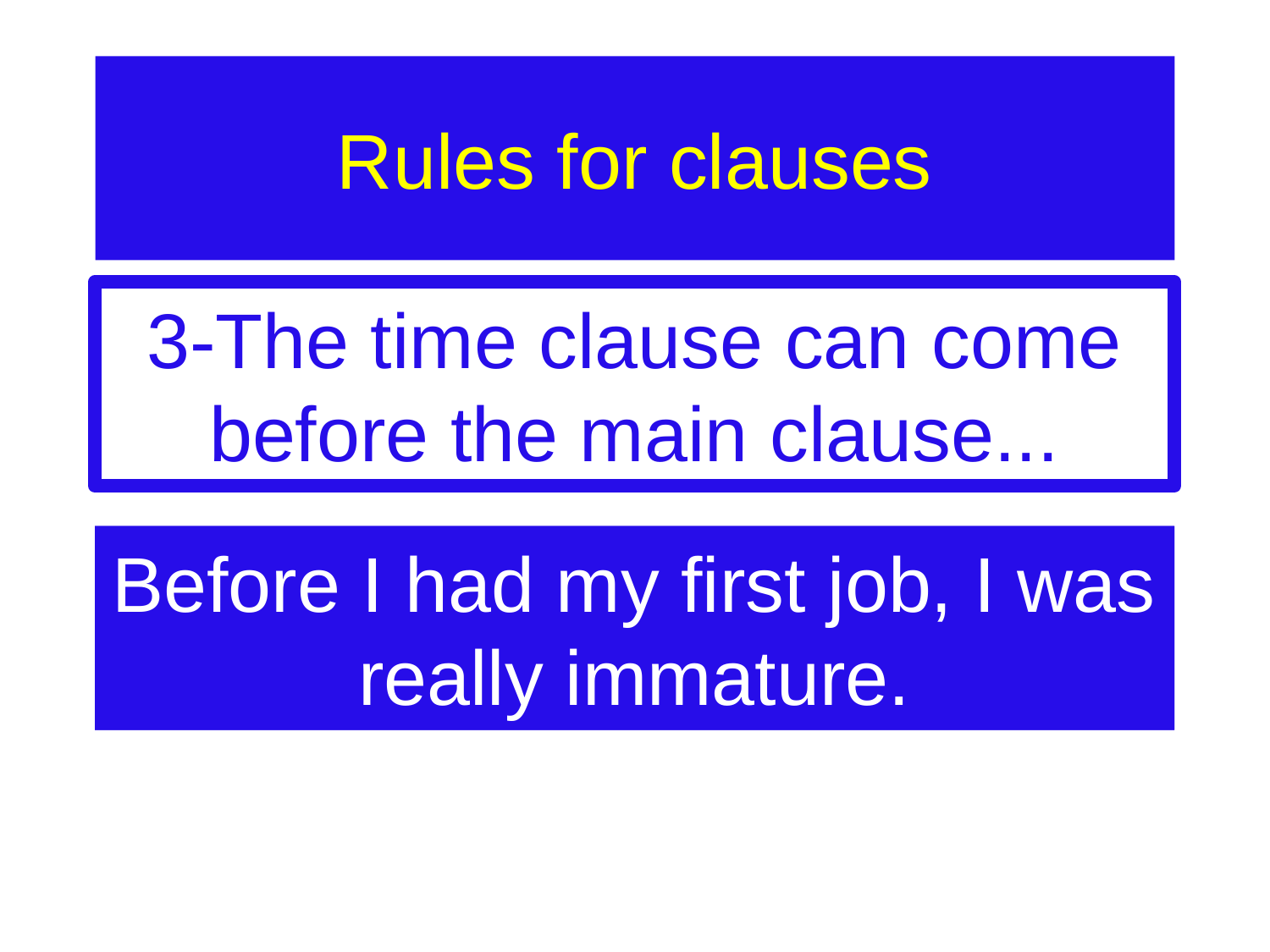

# Rules for clauses
3-The time clause can come before the main clause...
Before I had my first job, I was really immature.
Before I had my first job, I was really immature.